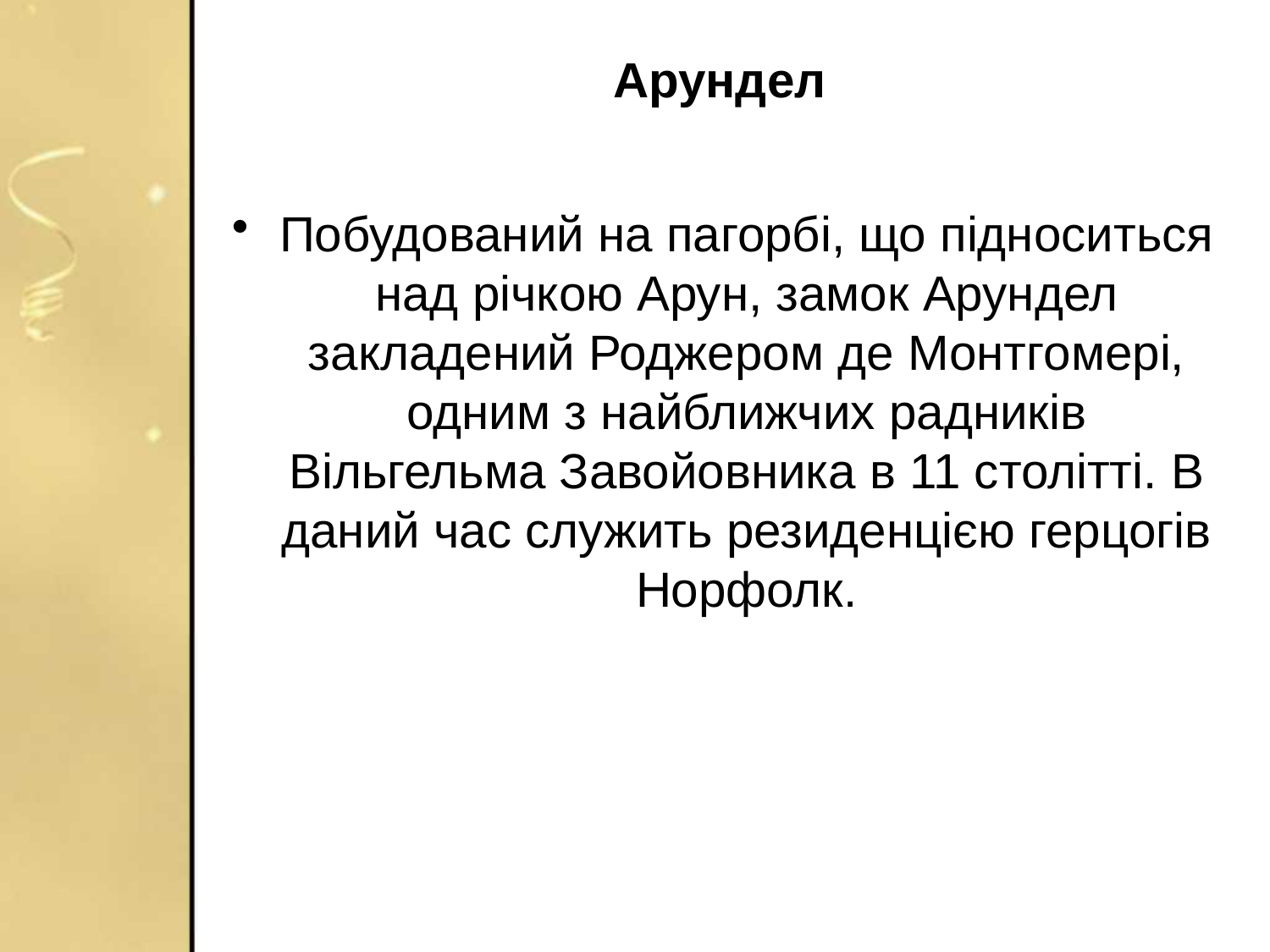

# Арундел
Побудований на пагорбі, що підноситься над річкою Арун, замок Арундел закладений Роджером де Монтгомері, одним з найближчих радників Вільгельма Завойовника в 11 столітті. В даний час служить резиденцією герцогів Норфолк.